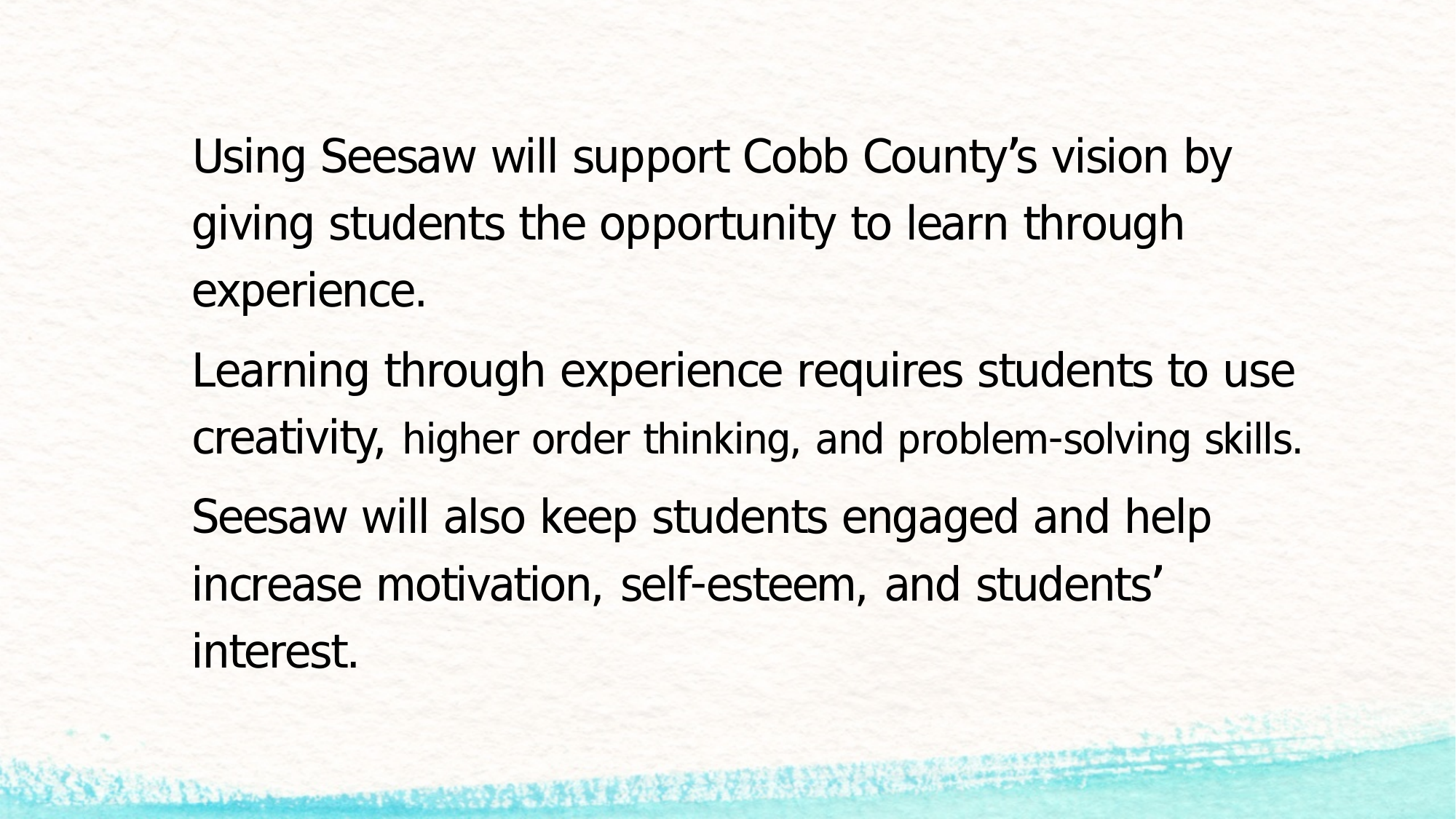

Using Seesaw will support Cobb County’s vision by giving students the opportunity to learn through experience.
Learning through experience requires students to use creativity, higher order thinking, and problem-solving skills.
Seesaw will also keep students engaged and help increase motivation, self-esteem, and students’ interest.